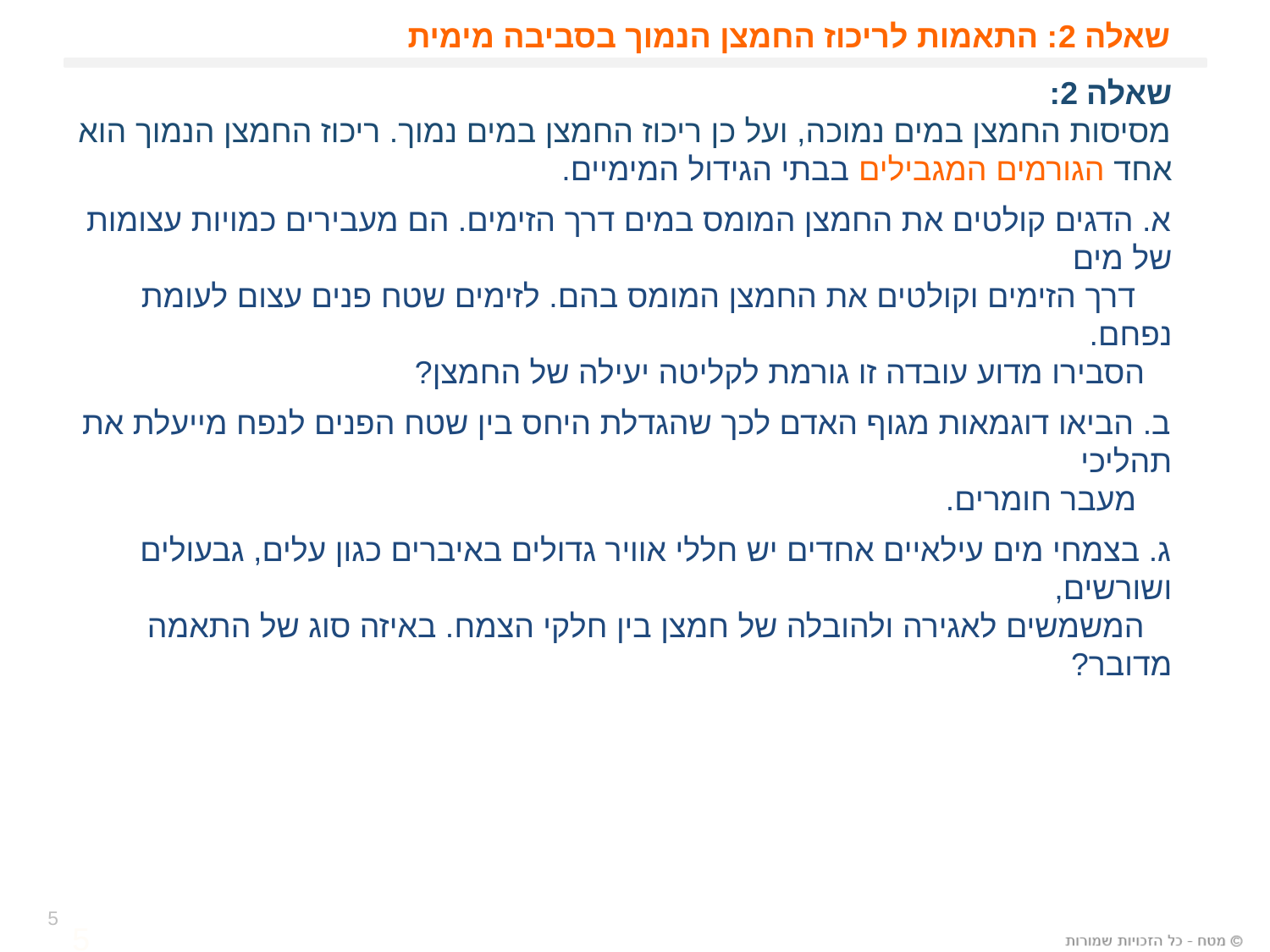

# שאלה 2: התאמות לריכוז החמצן הנמוך בסביבה מימית

שאלה 2:
מסיסות החמצן במים נמוכה, ועל כן ריכוז החמצן במים נמוך. ריכוז החמצן הנמוך הוא אחד הגורמים המגבילים בבתי הגידול המימיים.

א. הדגים קולטים את החמצן המומס במים דרך הזימים. הם מעבירים כמויות עצומות של מים
    דרך הזימים וקולטים את החמצן המומס בהם. לזימים שטח פנים עצום לעומת נפחם.
   הסבירו מדוע עובדה זו גורמת לקליטה יעילה של החמצן?

ב. הביאו דוגמאות מגוף האדם לכך שהגדלת היחס בין שטח הפנים לנפח מייעלת את תהליכי
    מעבר חומרים.

ג. בצמחי מים עילאיים אחדים יש חללי אוויר גדולים באיברים כגון עלים, גבעולים ושורשים,
   המשמשים לאגירה ולהובלה של חמצן בין חלקי הצמח. באיזה סוג של התאמה מדובר?

5
5